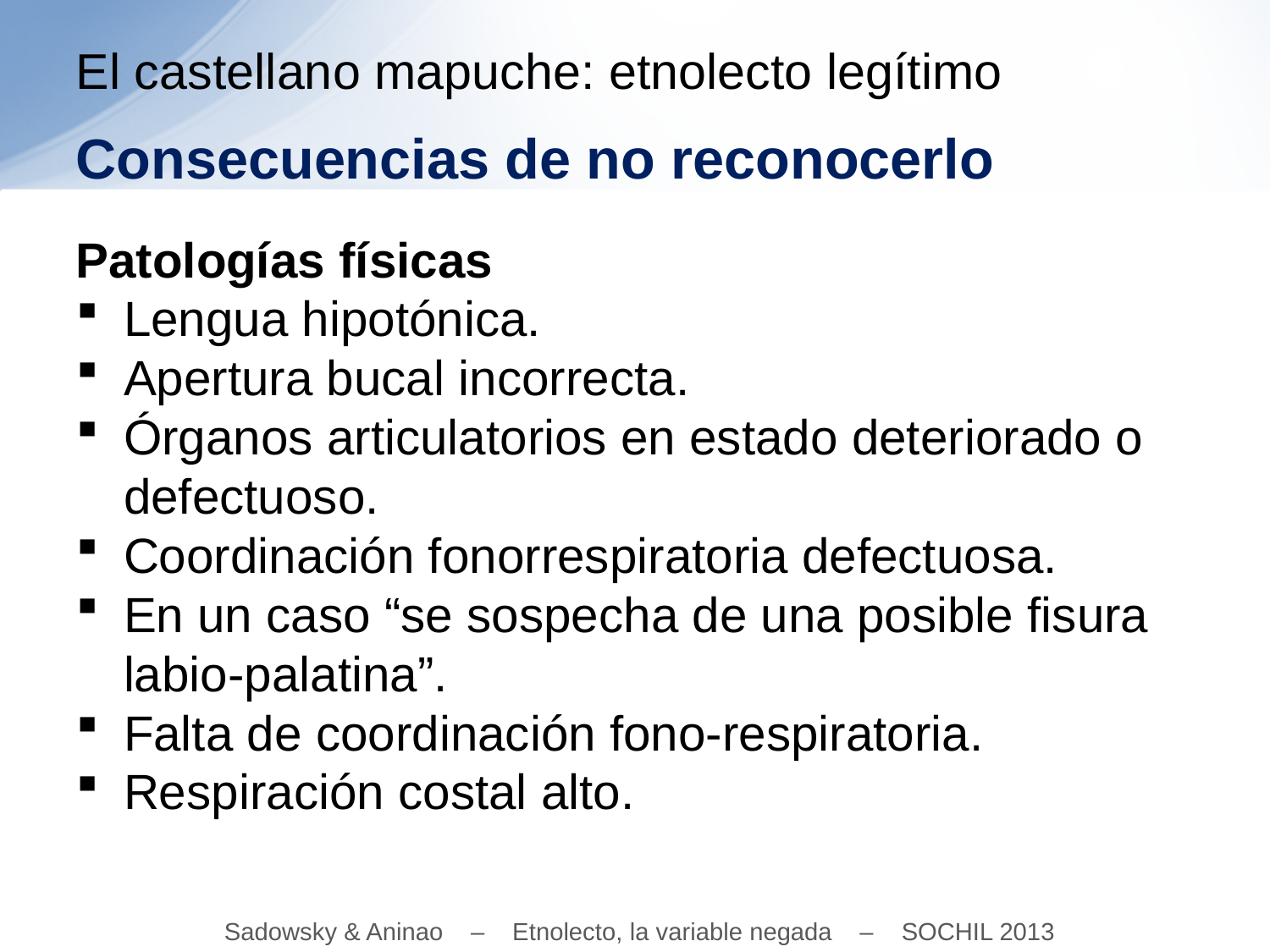

# El castellano mapuche: etnolecto legítimo
Consecuencias de no reconocerlo
Patologías físicas
Lengua hipotónica.
Apertura bucal incorrecta.
Órganos articulatorios en estado deteriorado o defectuoso.
Coordinación fonorrespiratoria defectuosa.
En un caso “se sospecha de una posible fisura labio-palatina”.
Falta de coordinación fono-respiratoria.
Respiración costal alto.

Sadowsky & Aninao    –    Etnolecto, la variable negada    –    SOCHIL 2013